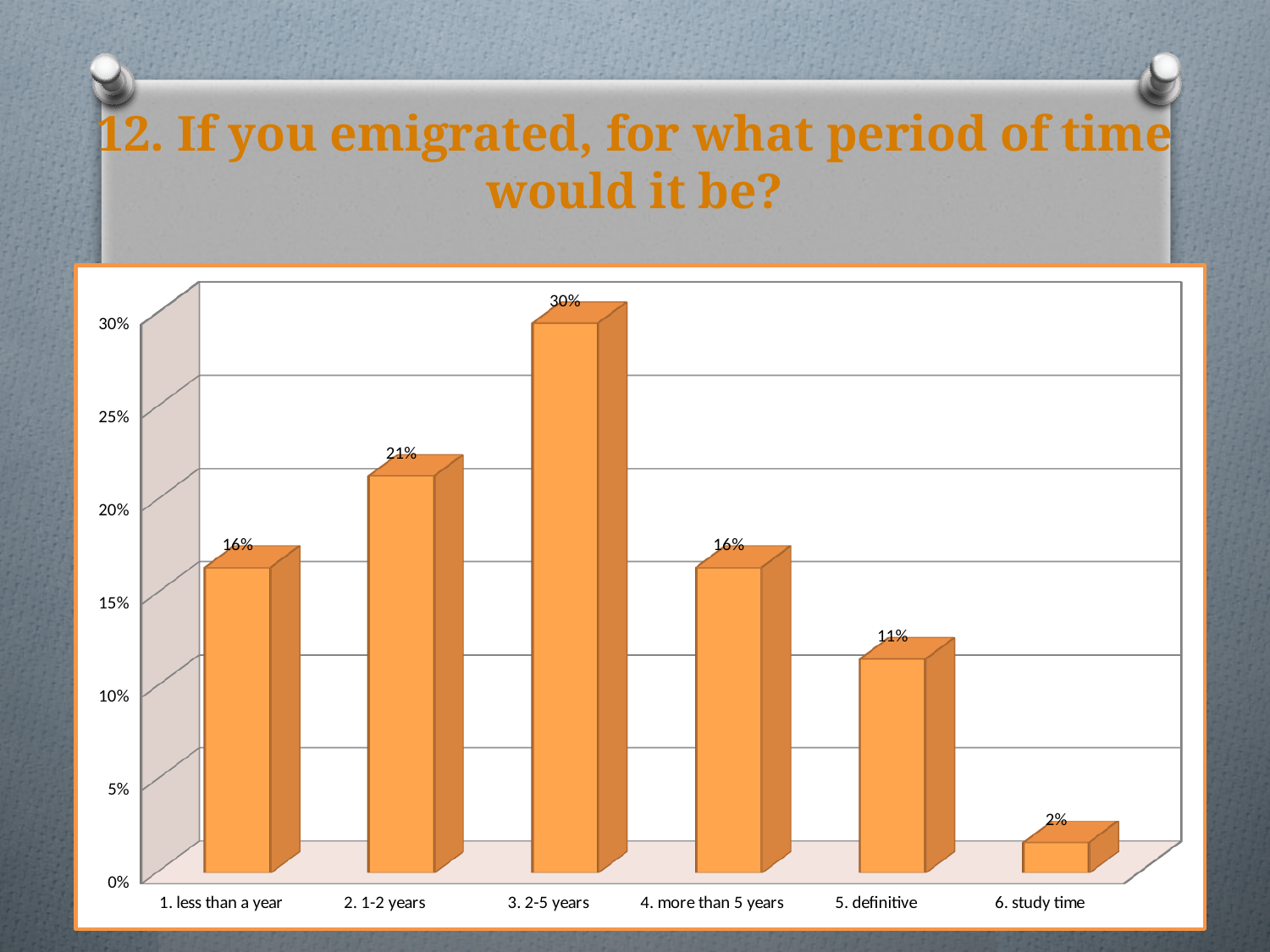

# 12. If you emigrated, for what period of time would it be?

[unsupported chart]